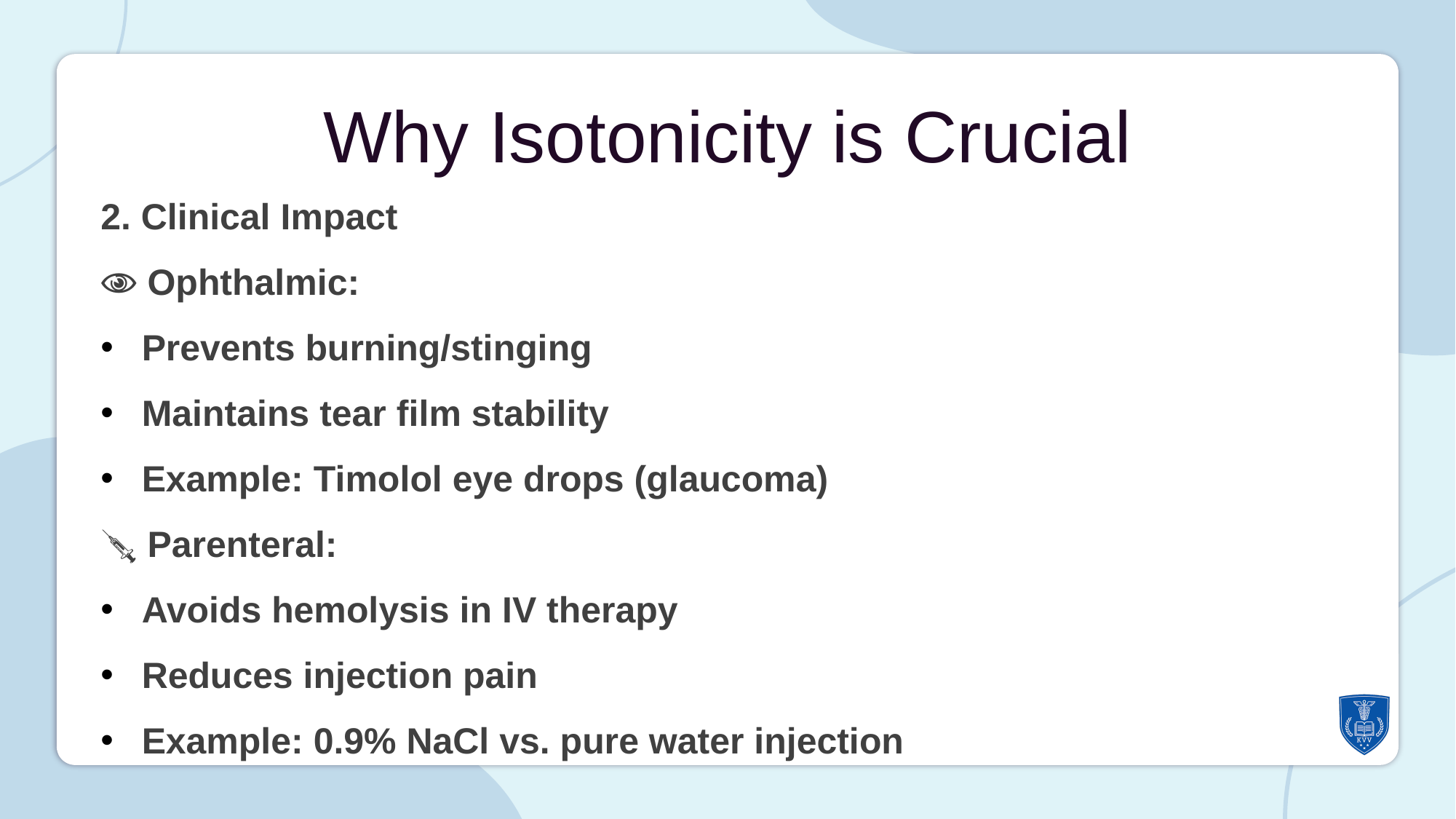

Why Isotonicity is Crucial
2. Clinical Impact
👁️ Ophthalmic:
Prevents burning/stinging
Maintains tear film stability
Example: Timolol eye drops (glaucoma)
💉 Parenteral:
Avoids hemolysis in IV therapy
Reduces injection pain
Example: 0.9% NaCl vs. pure water injection